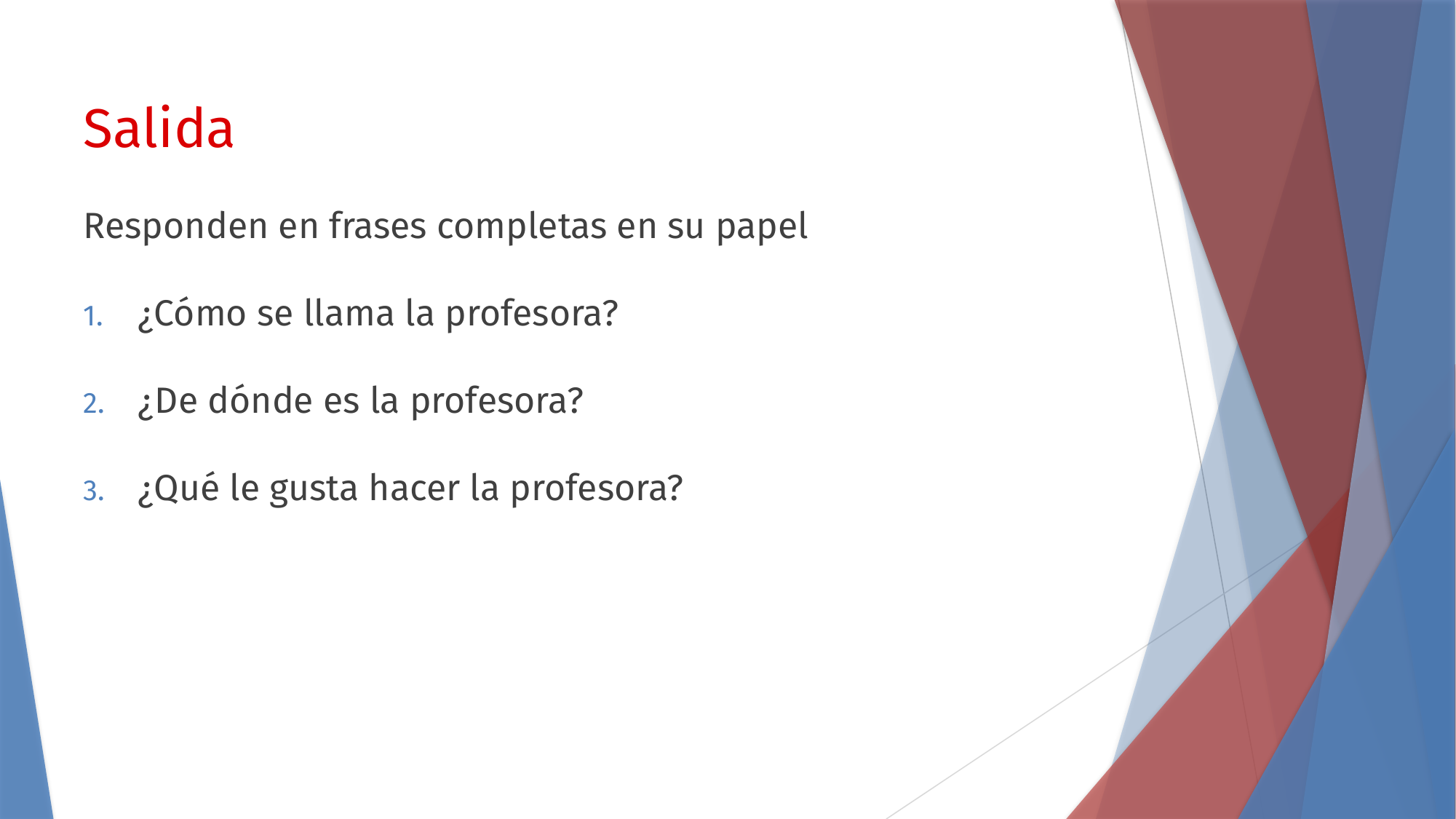

# Salida
Responden en frases completas en su papel

¿Cómo se llama la profesora?

¿De dónde es la profesora?

¿Qué le gusta hacer la profesora?